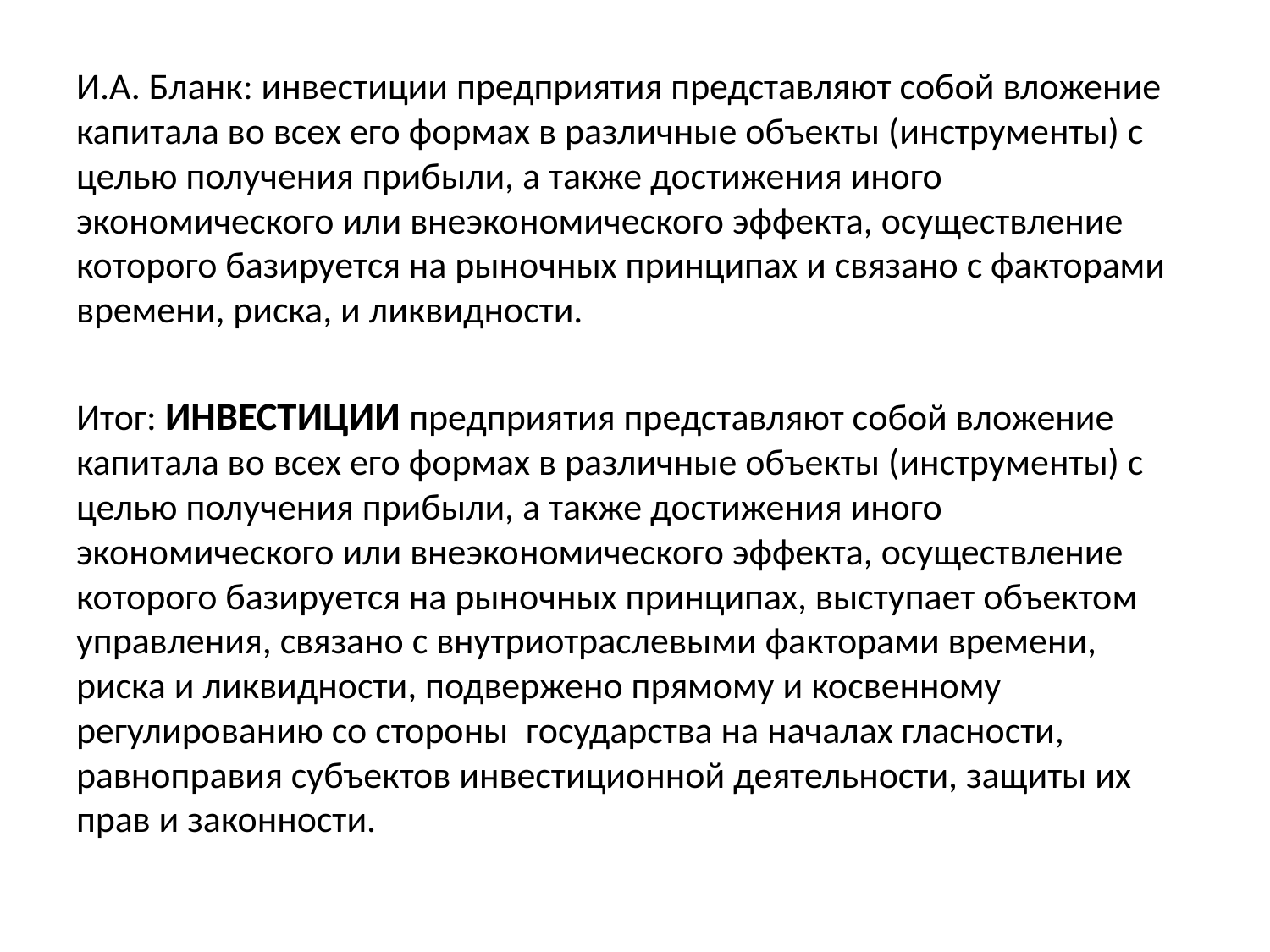

И.А. Бланк: инвестиции предприятия представляют собой вложение капитала во всех его формах в различные объекты (инструменты) с целью получения прибыли, а также достижения иного экономического или внеэкономического эффекта, осуществление которого базируется на рыночных принципах и связано с факторами времени, риска, и ликвидности.

Итог: ИНВЕСТИЦИИ предприятия представляют собой вложение капитала во всех его формах в различные объекты (инструменты) с целью получения прибыли, а также достижения иного экономического или внеэкономического эффекта, осуществление которого базируется на рыночных принципах, выступает объектом управления, связано с внутриотраслевыми факторами времени, риска и ликвидности, подвержено прямому и косвенному регулированию со стороны  государства на началах гласности,  равноправия субъектов инвестиционной деятельности, защиты их прав и законности.